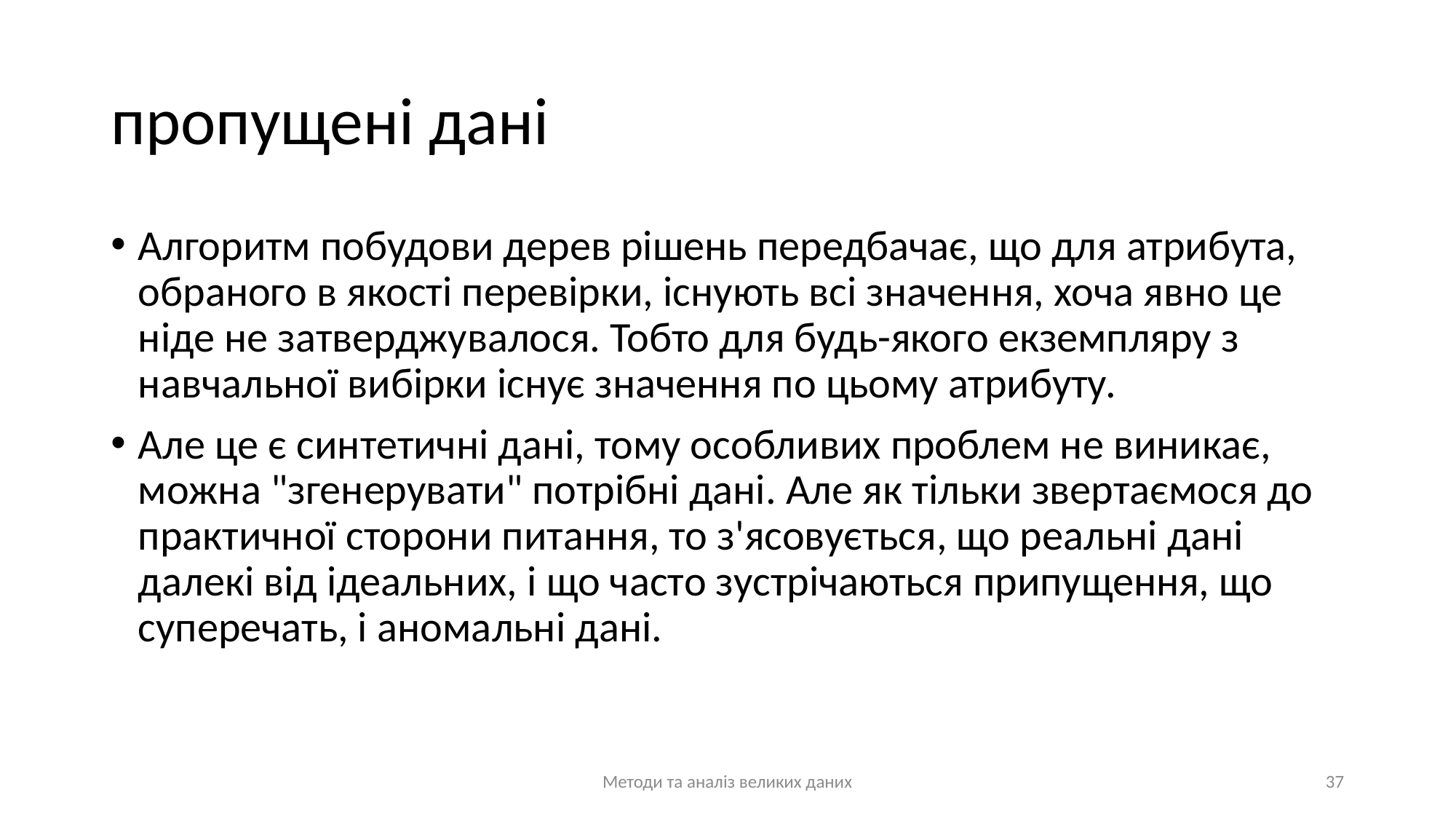

# пропущені дані
Алгоритм побудови дерев рішень передбачає, що для атрибута, обраного в якості перевірки, існують всі значення, хоча явно це ніде не затверджувалося. Тобто для будь-якого екземпляру з навчальної вибірки існує значення по цьому атрибуту.
Але це є синтетичні дані, тому особливих проблем не виникає, можна "згенерувати" потрібні дані. Але як тільки звертаємося до практичної сторони питання, то з'ясовується, що реальні дані далекі від ідеальних, і що часто зустрічаються припущення, що суперечать, і аномальні дані.
Методи та аналіз великих даних
37